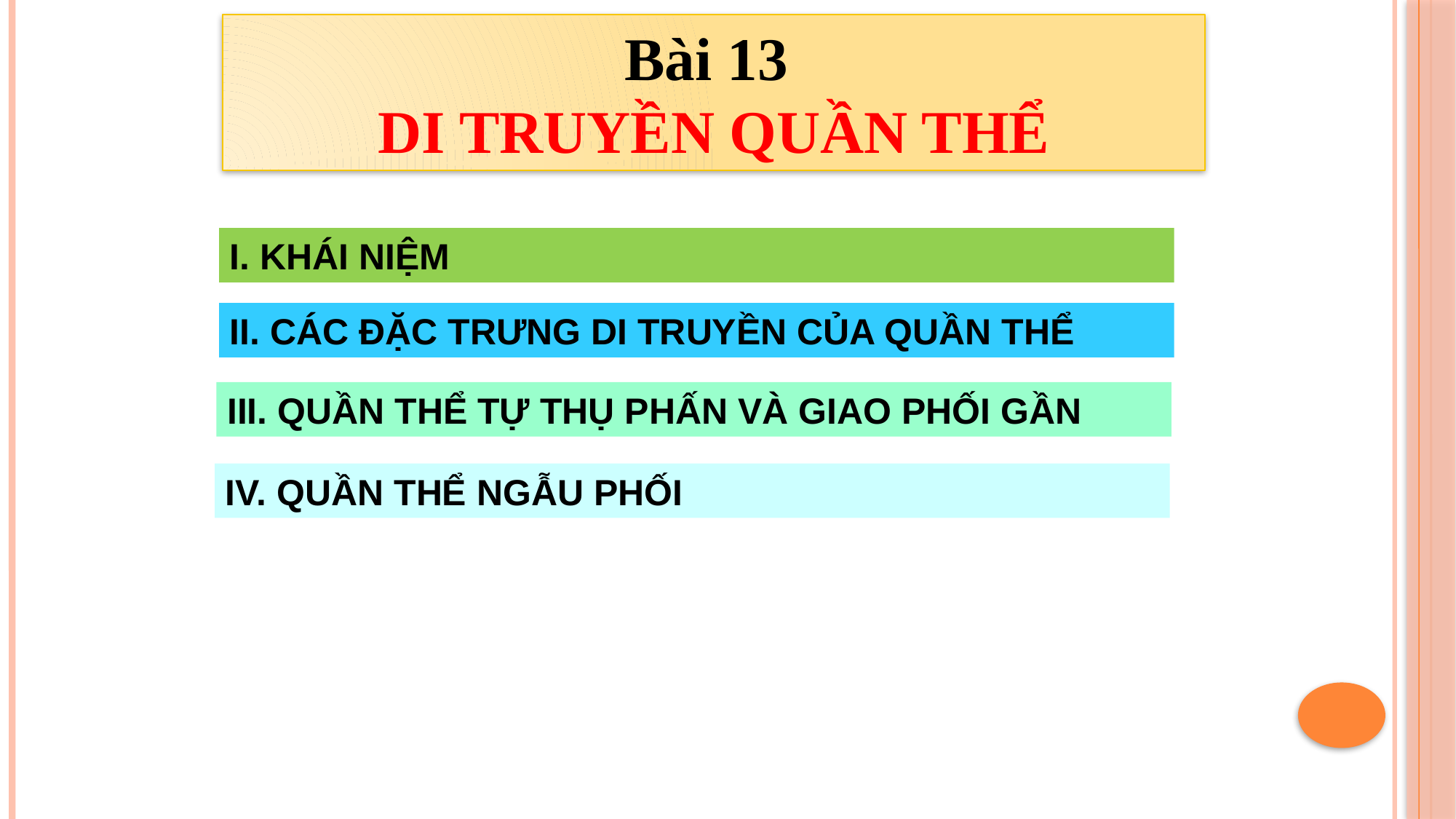

Bài 13
DI TRUYỀN QUẦN THỂ
I. KHÁI NIỆM
II. CÁC ĐẶC TRƯNG DI TRUYỀN CỦA QUẦN THỂ
III. QUẦN THỂ TỰ THỤ PHẤN VÀ GIAO PHỐI GẦN
IV. QUẦN THỂ NGẪU PHỐI